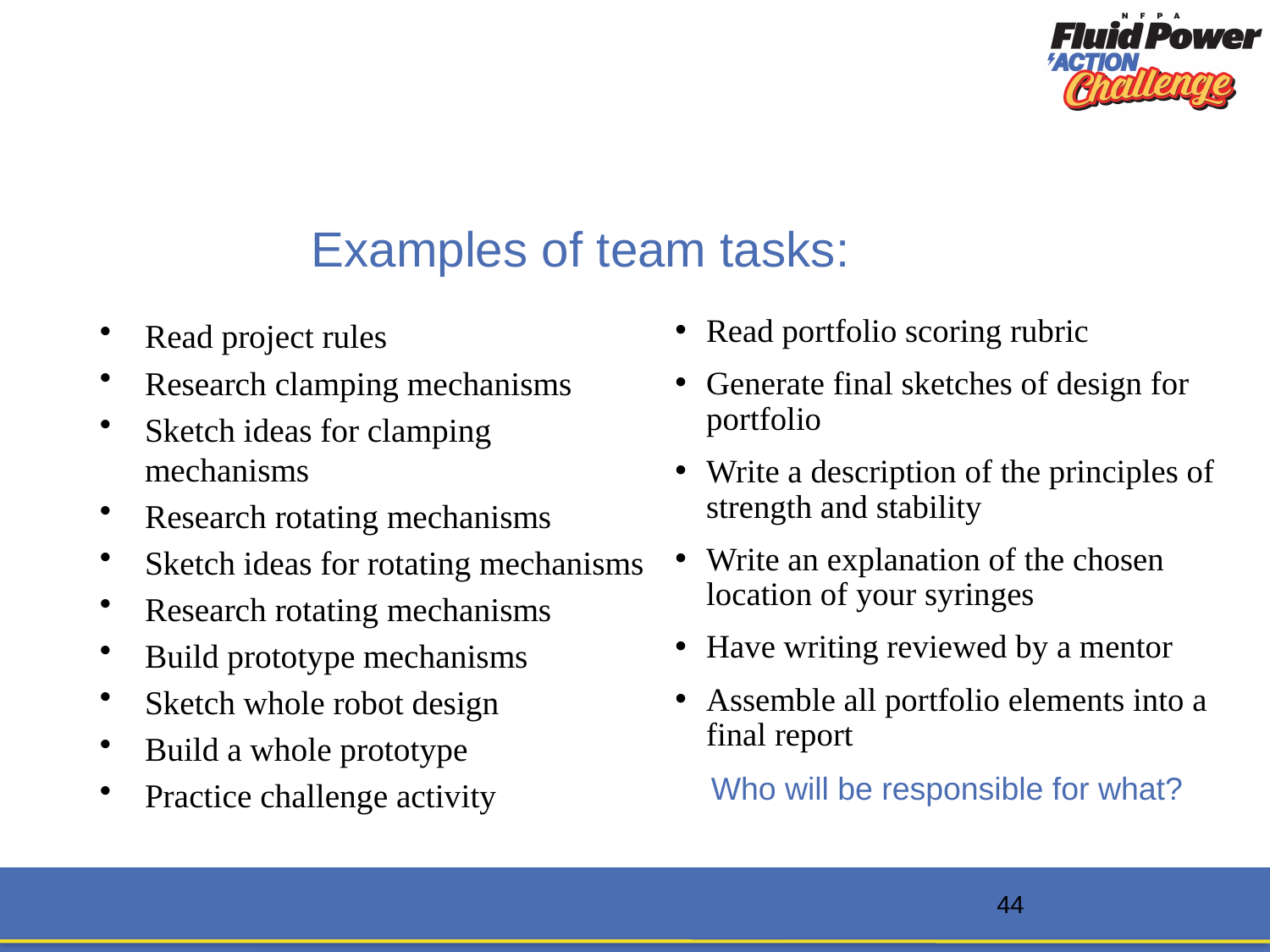

# Examples of team tasks:
Read project rules
Research clamping mechanisms
Sketch ideas for clamping mechanisms
Research rotating mechanisms
Sketch ideas for rotating mechanisms
Research rotating mechanisms
Build prototype mechanisms
Sketch whole robot design
Build a whole prototype
Practice challenge activity

Read portfolio scoring rubric
Generate final sketches of design for portfolio
Write a description of the principles of strength and stability
Write an explanation of the chosen location of your syringes
Have writing reviewed by a mentor
Assemble all portfolio elements into a final report

Who will be responsible for what?
44